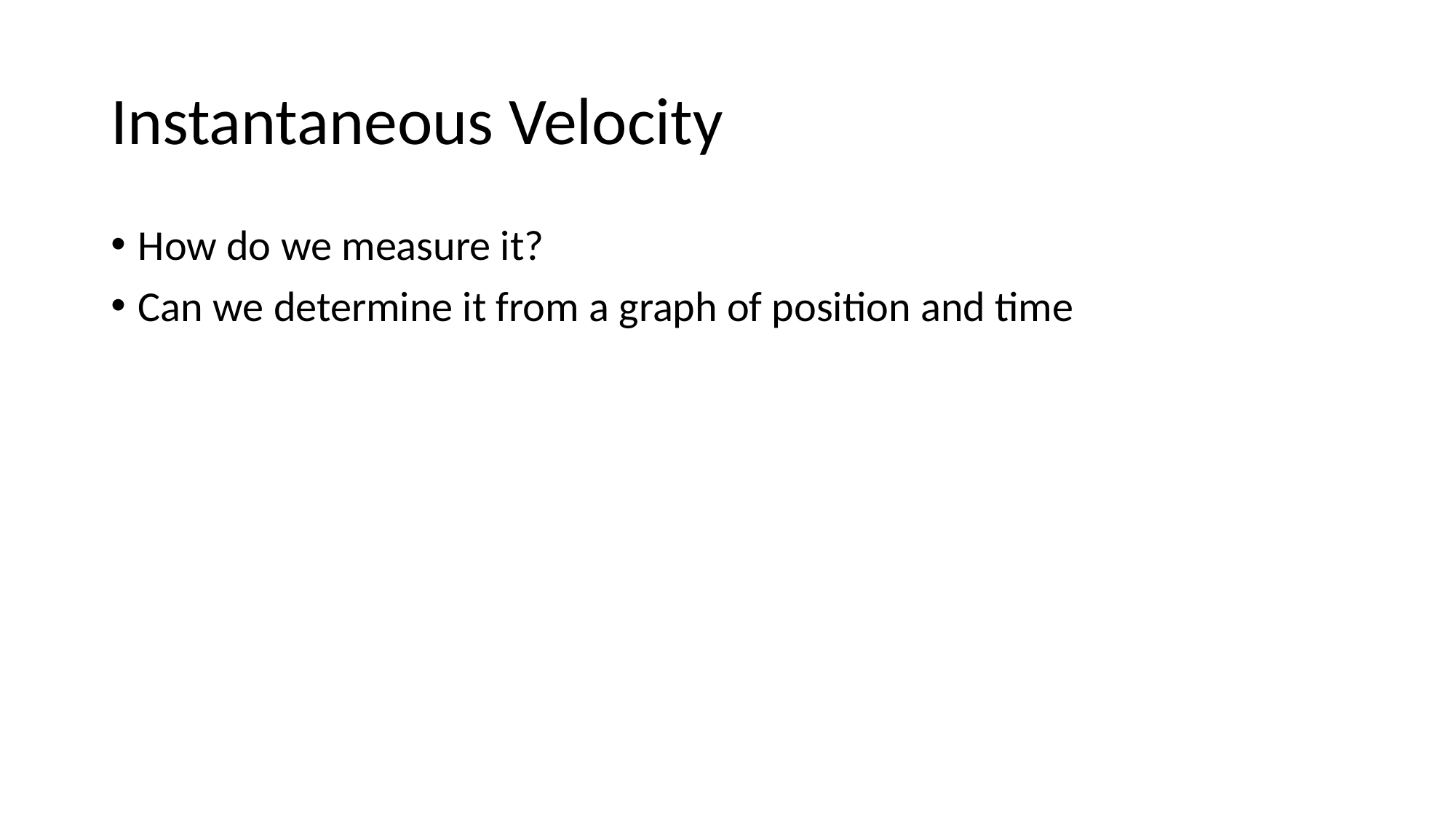

# Instantaneous Velocity
How do we measure it?
Can we determine it from a graph of position and time